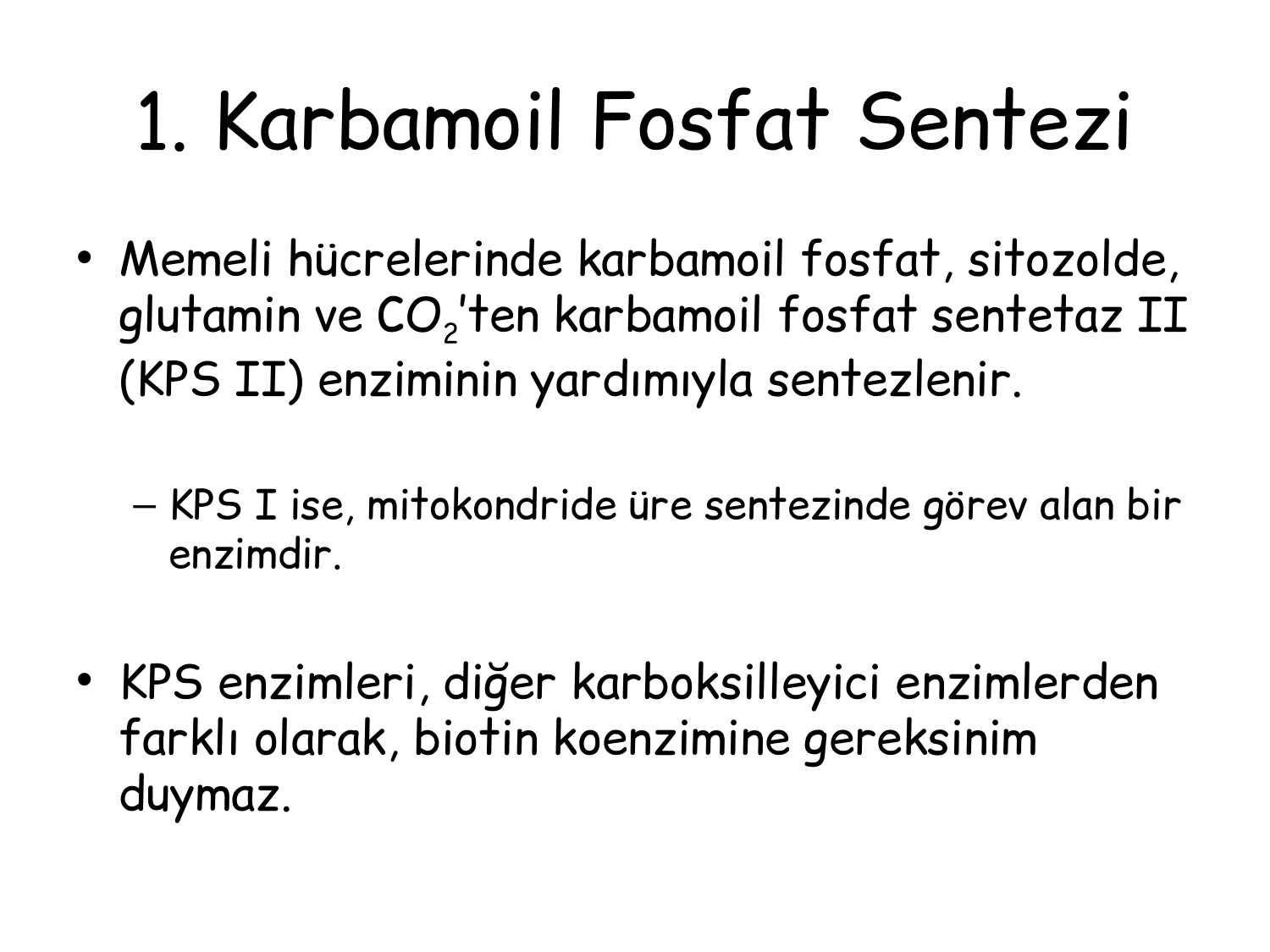

# 1. Karbamoil Fosfat Sentezi
Memeli hücrelerinde karbamoil fosfat, sitozolde, glutamin ve CO2’ten karbamoil fosfat sentetaz II (KPS II) enziminin yardımıyla sentezlenir.

KPS I ise, mitokondride üre sentezinde görev alan bir enzimdir.

KPS enzimleri, diğer karboksilleyici enzimlerden farklı olarak, biotin koenzimine gereksinim duymaz.